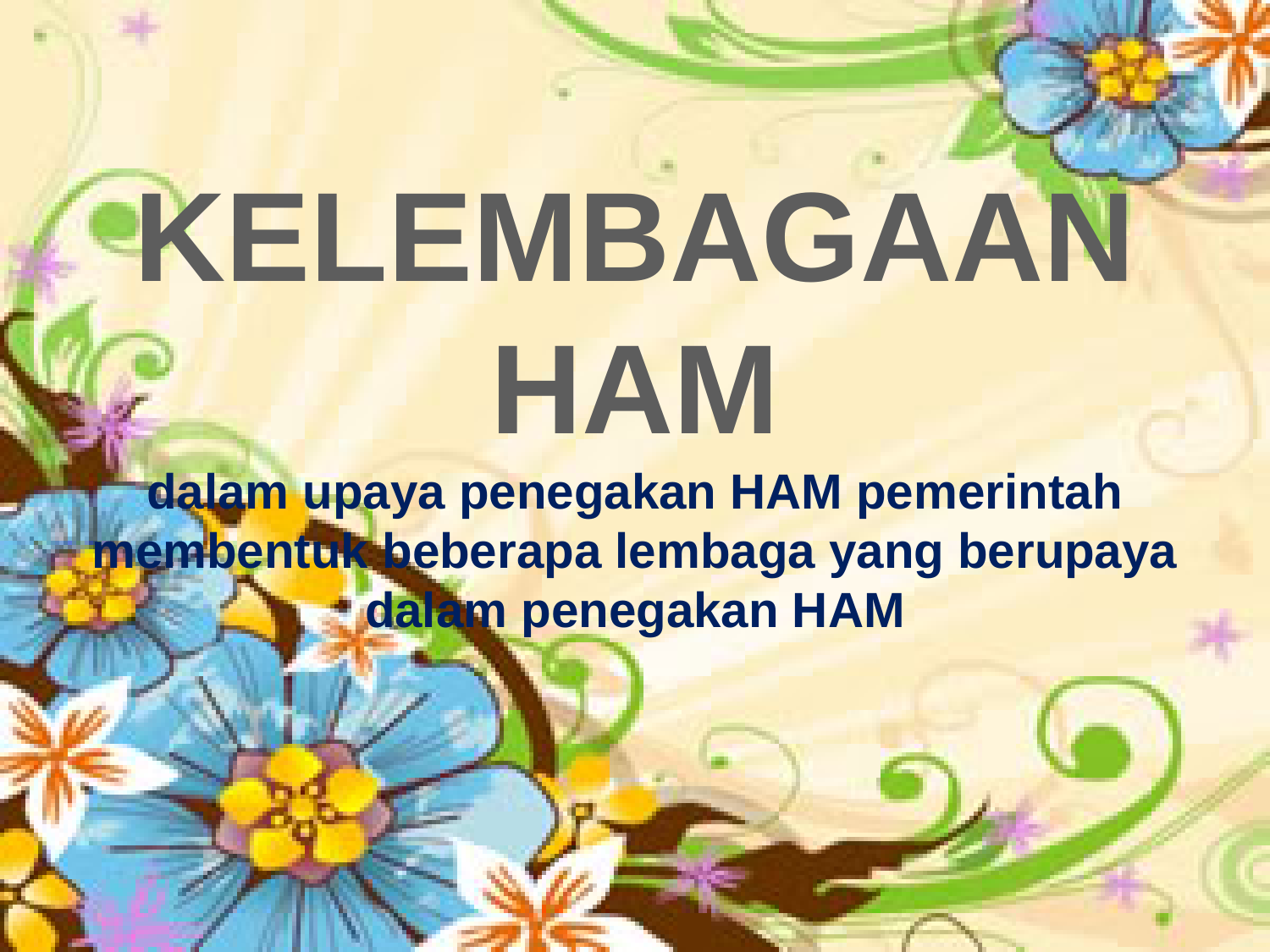

# KELEMBAGAAN HAM dalam upaya penegakan HAM pemerintah membentuk beberapa lembaga yang berupaya dalam penegakan HAM